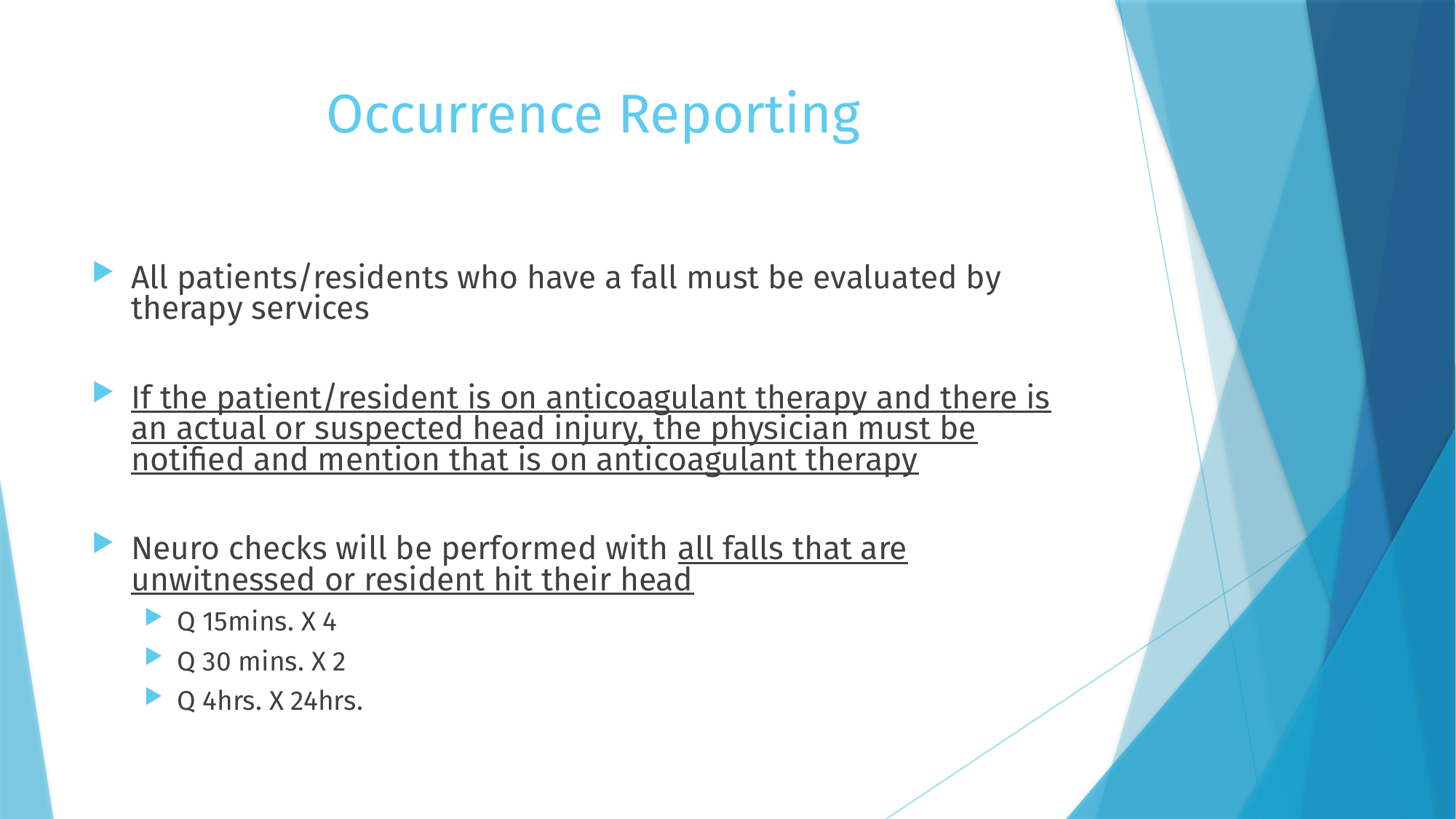

# Occurrence Reporting
All patients/residents who have a fall must be evaluated by therapy services

If the patient/resident is on anticoagulant therapy and there is an actual or suspected head injury, the physician must be notified and mention that is on anticoagulant therapy

Neuro checks will be performed with all falls that are unwitnessed or resident hit their head
Q 15mins. X 4
Q 30 mins. X 2
Q 4hrs. X 24hrs.